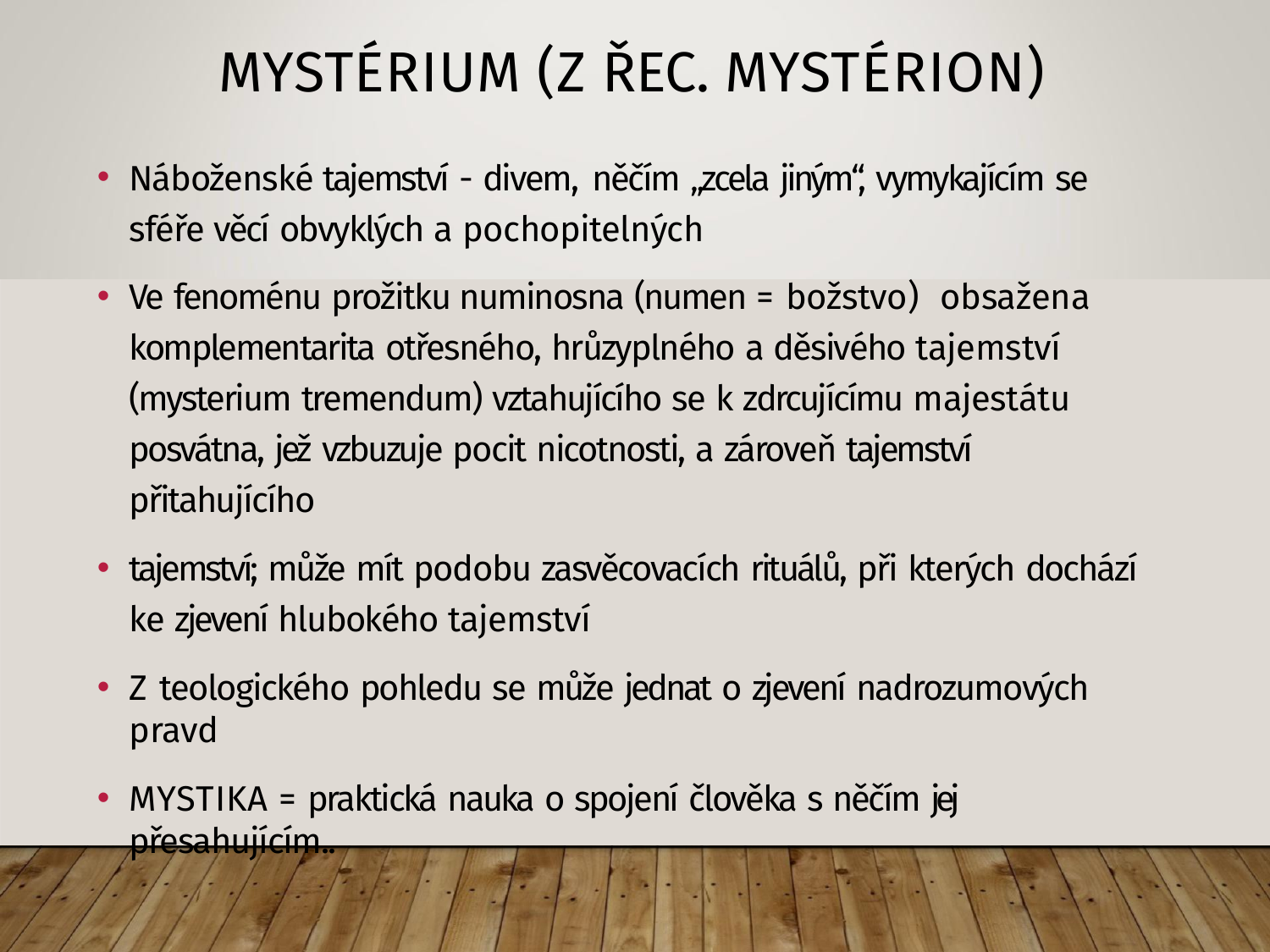

# MYSTÉRIUM (Z ŘEC. MYSTÉRION)
Náboženské tajemství - divem, něčím „zcela jiným“, vymykajícím se sféře věcí obvyklých a pochopitelných
Ve fenoménu prožitku numinosna (numen = božstvo)	obsažena komplementarita otřesného, hrůzyplného a děsivého tajemství (mysterium tremendum) vztahujícího se k zdrcujícímu majestátu posvátna, jež vzbuzuje pocit nicotnosti, a zároveň tajemství přitahujícího
tajemství; může mít podobu zasvěcovacích rituálů, při kterých dochází ke zjevení hlubokého tajemství
Z teologického pohledu se může jednat o zjevení nadrozumových pravd
MYSTIKA = praktická nauka o spojení člověka s něčím jej přesahujícím..